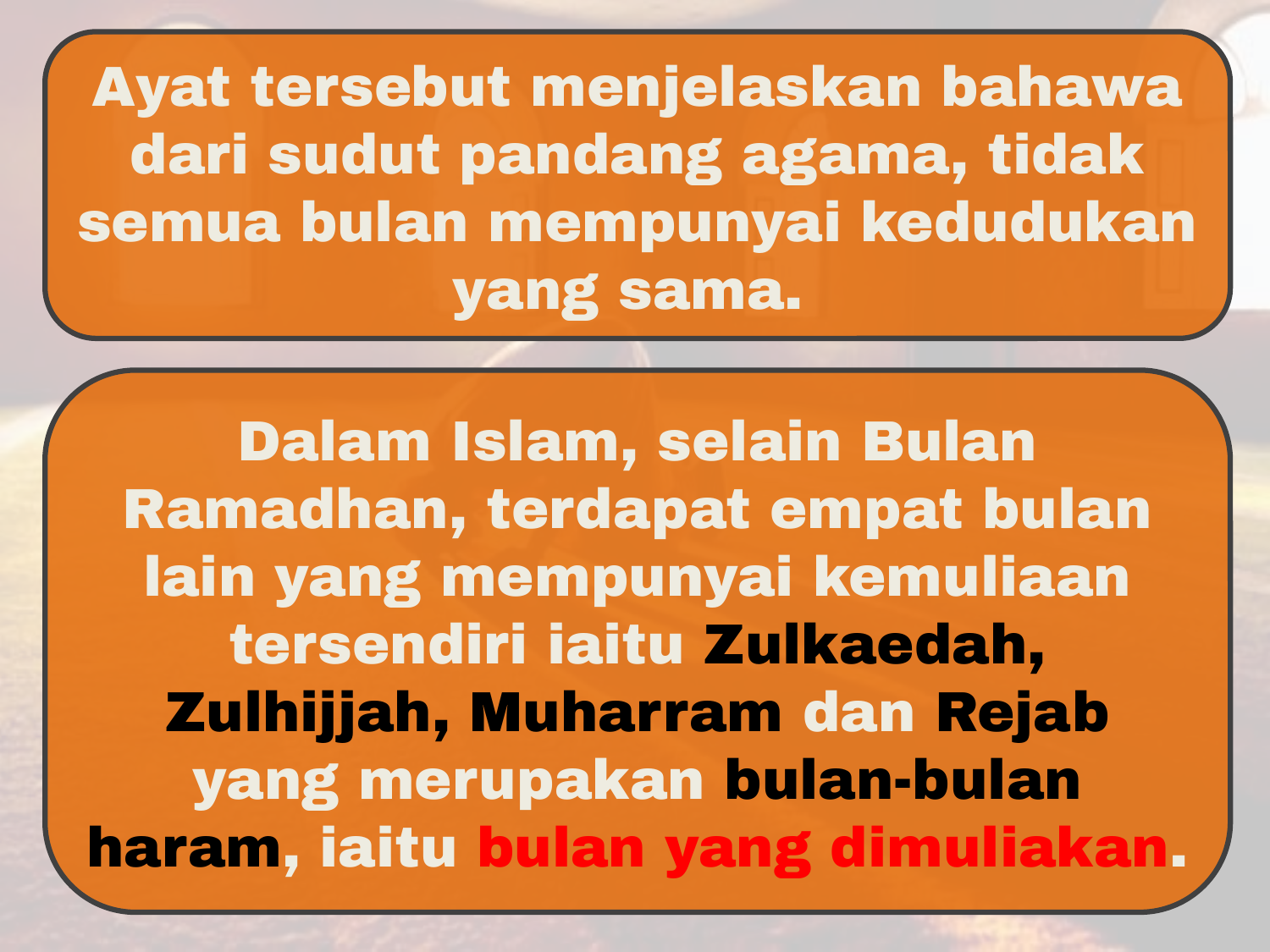

Ayat tersebut menjelaskan bahawa dari sudut pandang agama, tidak semua bulan mempunyai kedudukan yang sama.
Dalam Islam, selain Bulan Ramadhan, terdapat empat bulan lain yang mempunyai kemuliaan tersendiri iaitu Zulkaedah, Zulhijjah, Muharram dan Rejab yang merupakan bulan-bulan haram, iaitu bulan yang dimuliakan.